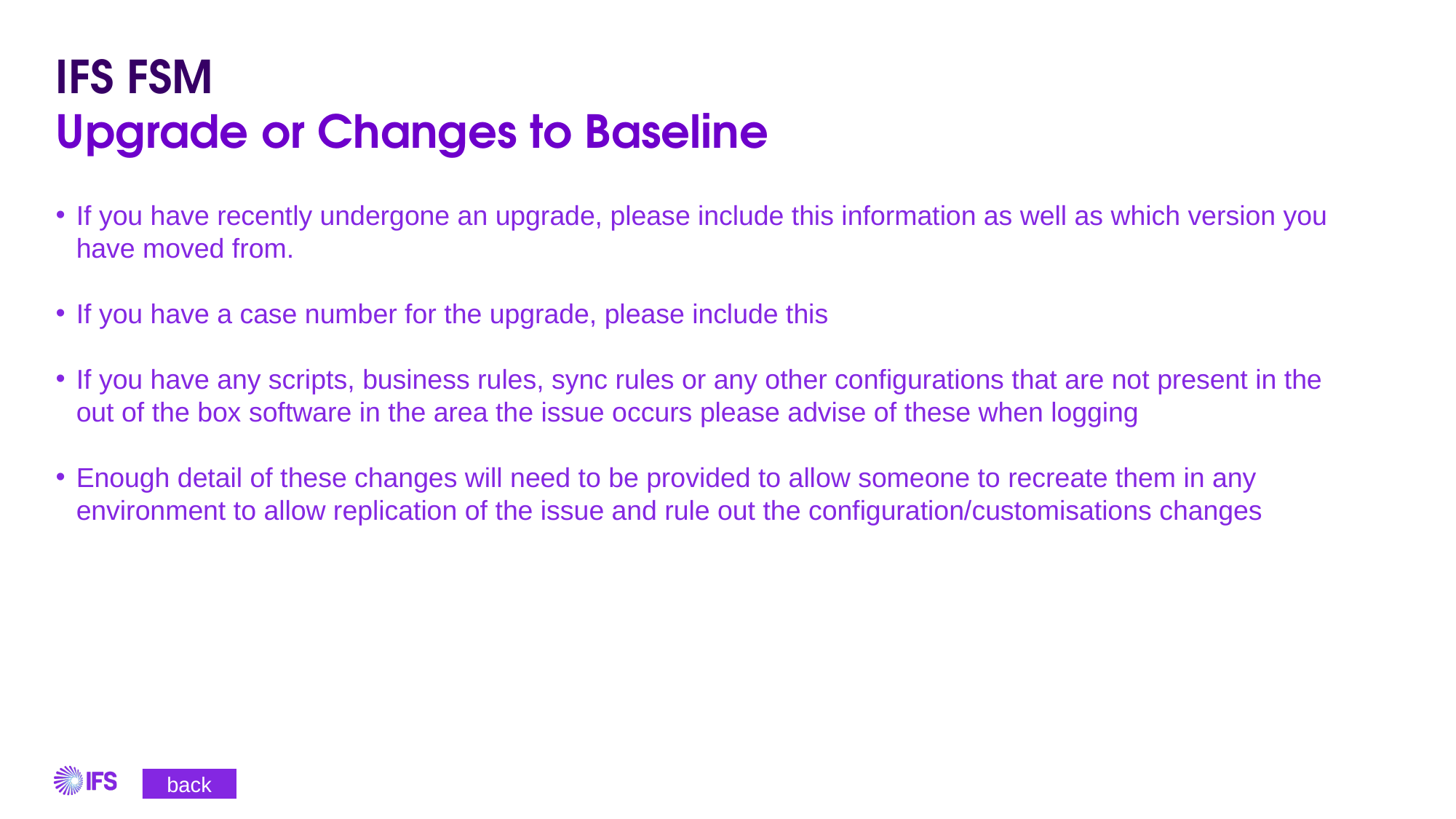

# IFS FSM Upgrade or Changes to Baseline
If you have recently undergone an upgrade, please include this information as well as which version you have moved from.

If you have a case number for the upgrade, please include this

If you have any scripts, business rules, sync rules or any other configurations that are not present in the out of the box software in the area the issue occurs please advise of these when logging

Enough detail of these changes will need to be provided to allow someone to recreate them in any environment to allow replication of the issue and rule out the configuration/customisations changes

back